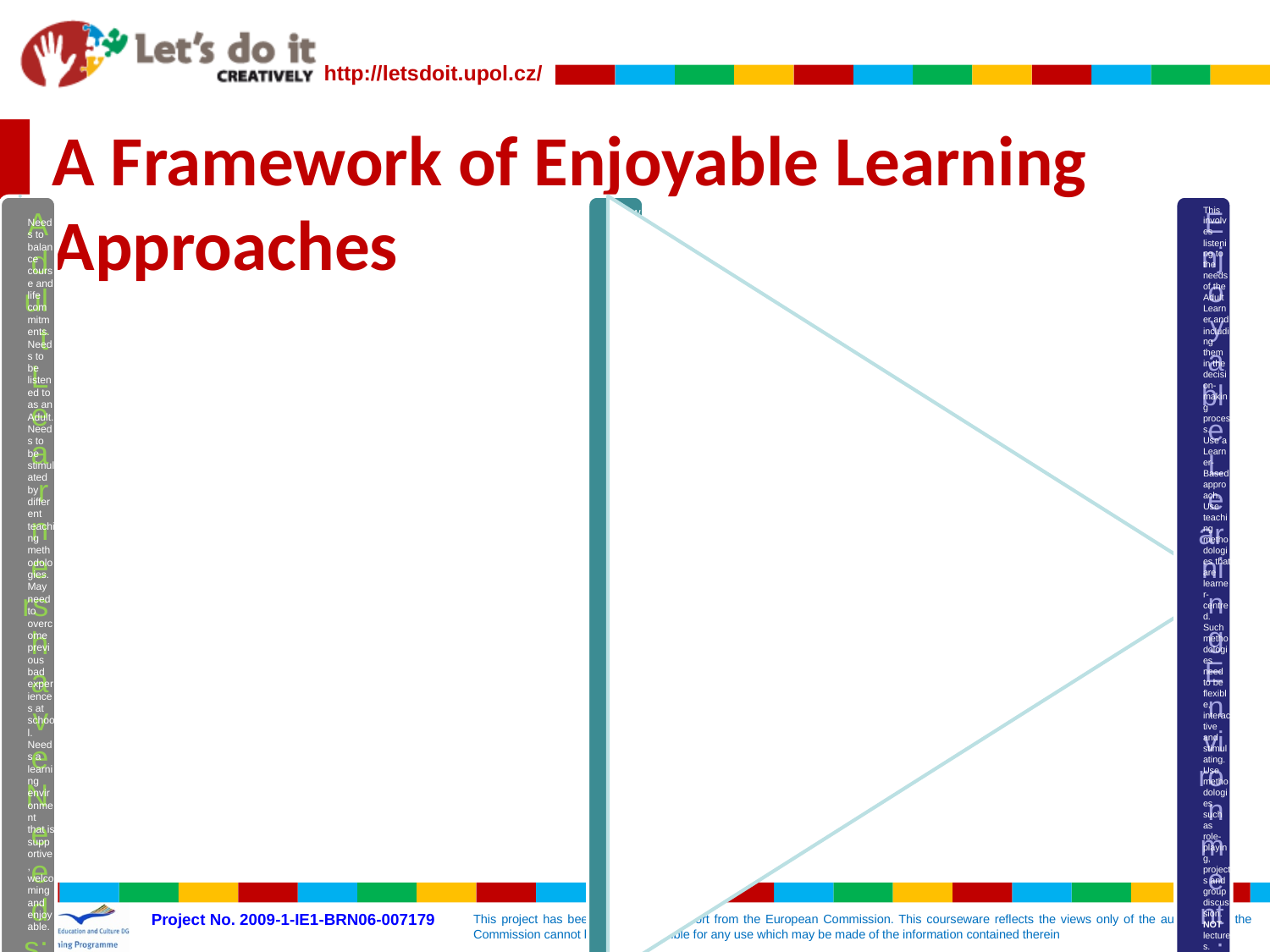

# A Framework of Enjoyable Learning Approaches
Needs to balance course and life commitments.
Needs to be listened to as an Adult.
Needs to be stimulated by different teaching methodologies.
May need to overcome previous bad experiences at school.
Needs a learning environment that is supportive, welcoming and enjoyable.